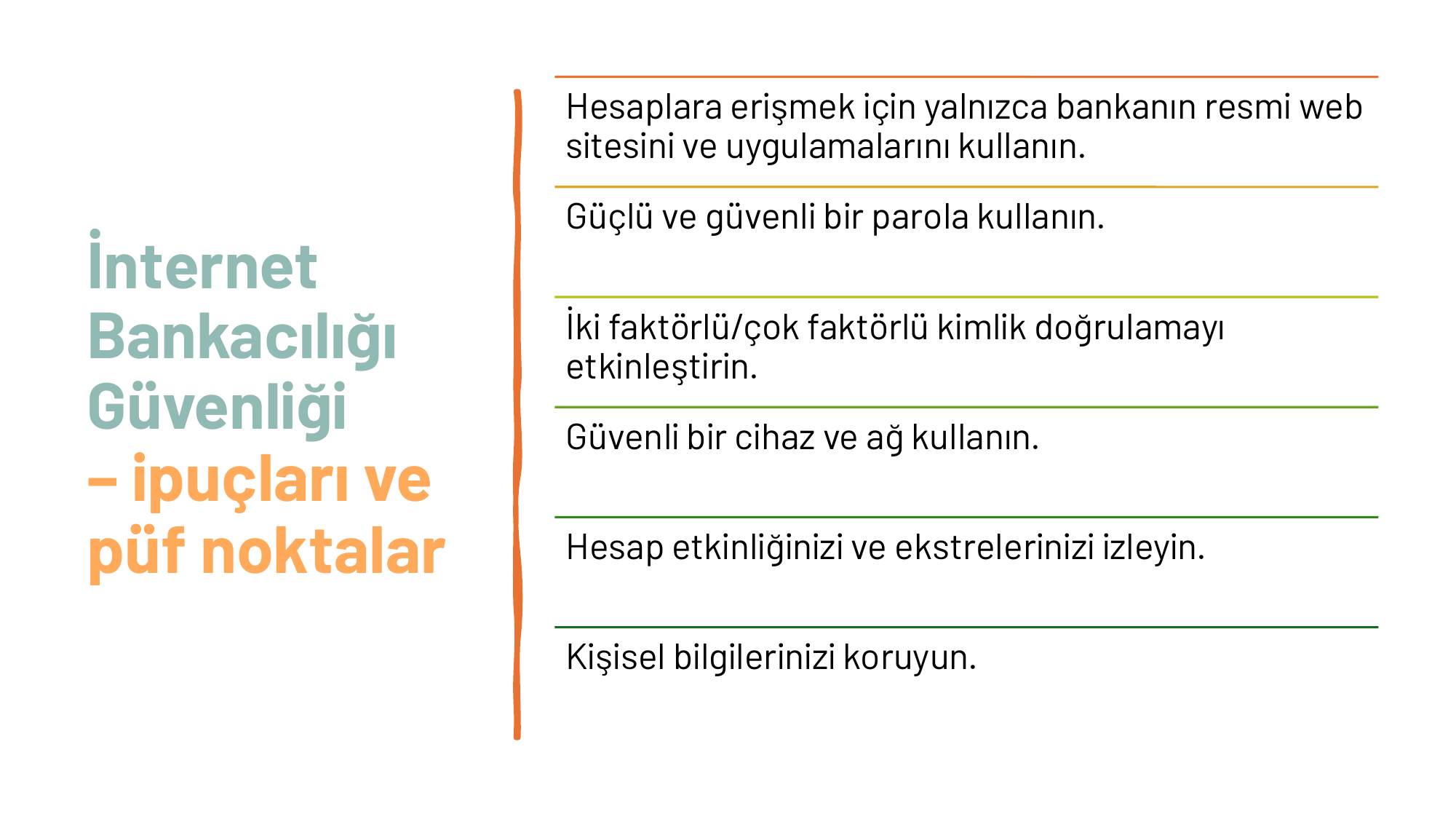

Hesaplara erişmek için yalnızca bankanın resmi web sitesini ve uygulamalarını kullanın.
Güçlü ve güvenli bir parola kullanın.
İki faktörlü/çok faktörlü kimlik doğrulamayı etkinleştirin.
Güvenli bir cihaz ve ağ kullanın.
Hesap etkinliğinizi ve ekstrelerinizi izleyin.
Kişisel bilgilerinizi koruyun.
# İnternet Bankacılığı Güvenliği – ipuçları ve püf noktalar